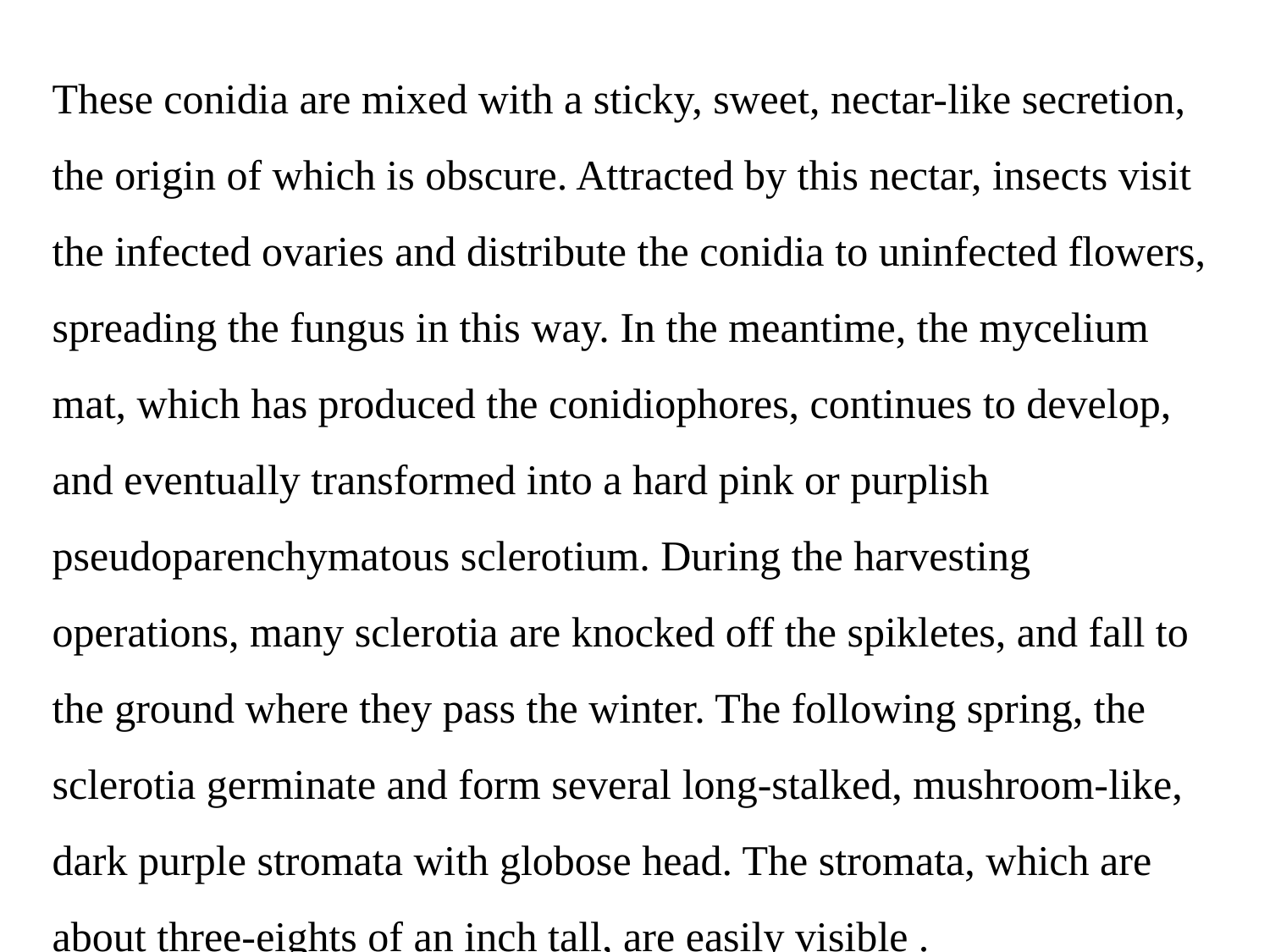

These conidia are mixed with a sticky, sweet, nectar-like secretion, the origin of which is obscure. Attracted by this nectar, insects visit the infected ovaries and distribute the conidia to uninfected flowers, spreading the fungus in this way. In the meantime, the mycelium mat, which has produced the conidiophores, continues to develop, and eventually transformed into a hard pink or purplish pseudoparenchymatous sclerotium. During the harvesting operations, many sclerotia are knocked off the spikletes, and fall to the ground where they pass the winter. The following spring, the sclerotia germinate and form several long-stalked, mushroom-like, dark purple stromata with globose head. The stromata, which are about three-eights of an inch tall, are easily visible .